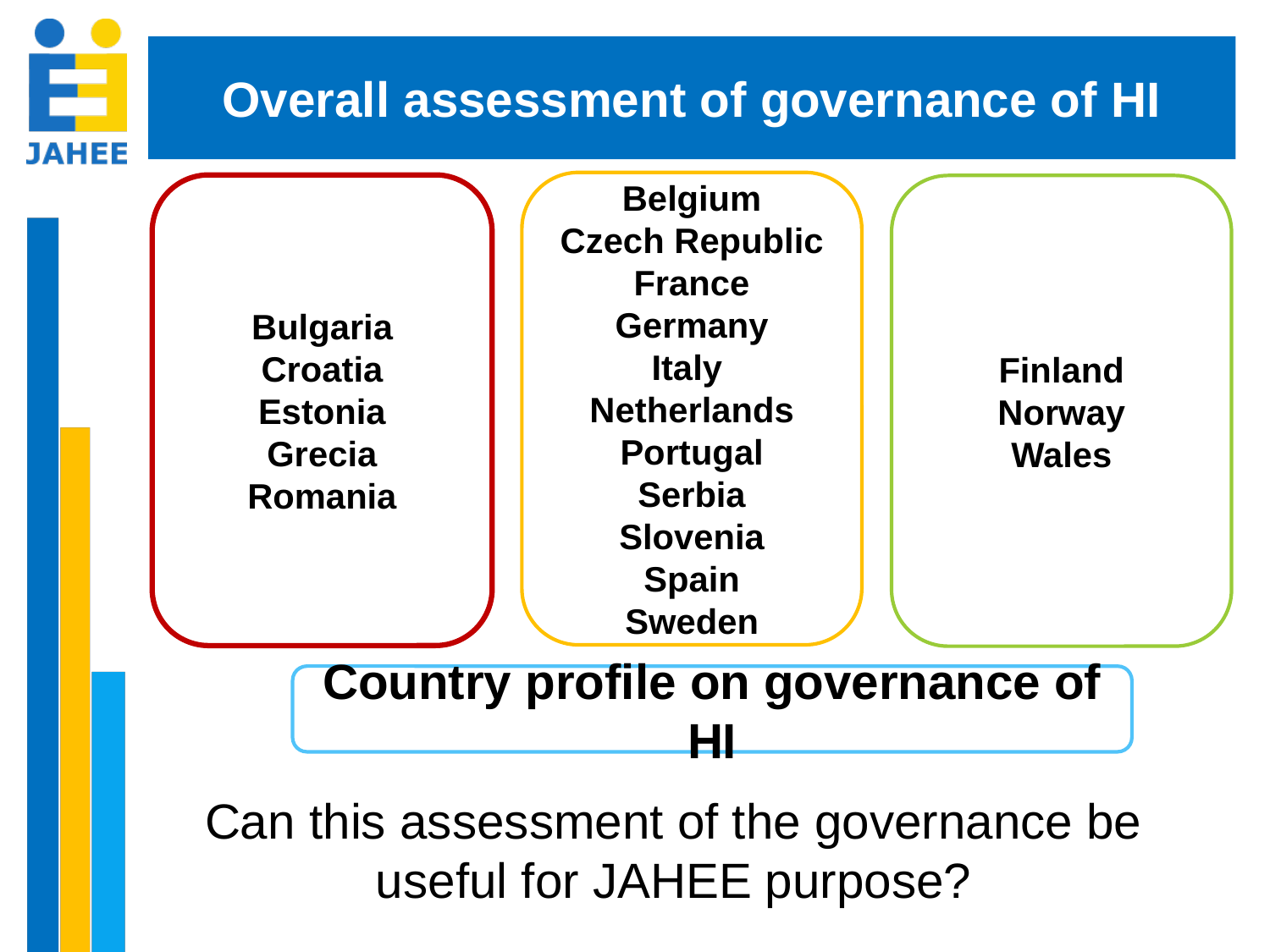

Overall assessment of governance of HI

Belgium
Czech Republic
France
Germany
Italy
Netherlands
Portugal
Serbia
Slovenia
Spain
Sweden
Bulgaria
Croatia
Estonia
Grecia
Romania

Finland
Norway
Wales

Country profile on governance of HI
Can this assessment of the governance be useful for JAHEE purpose?